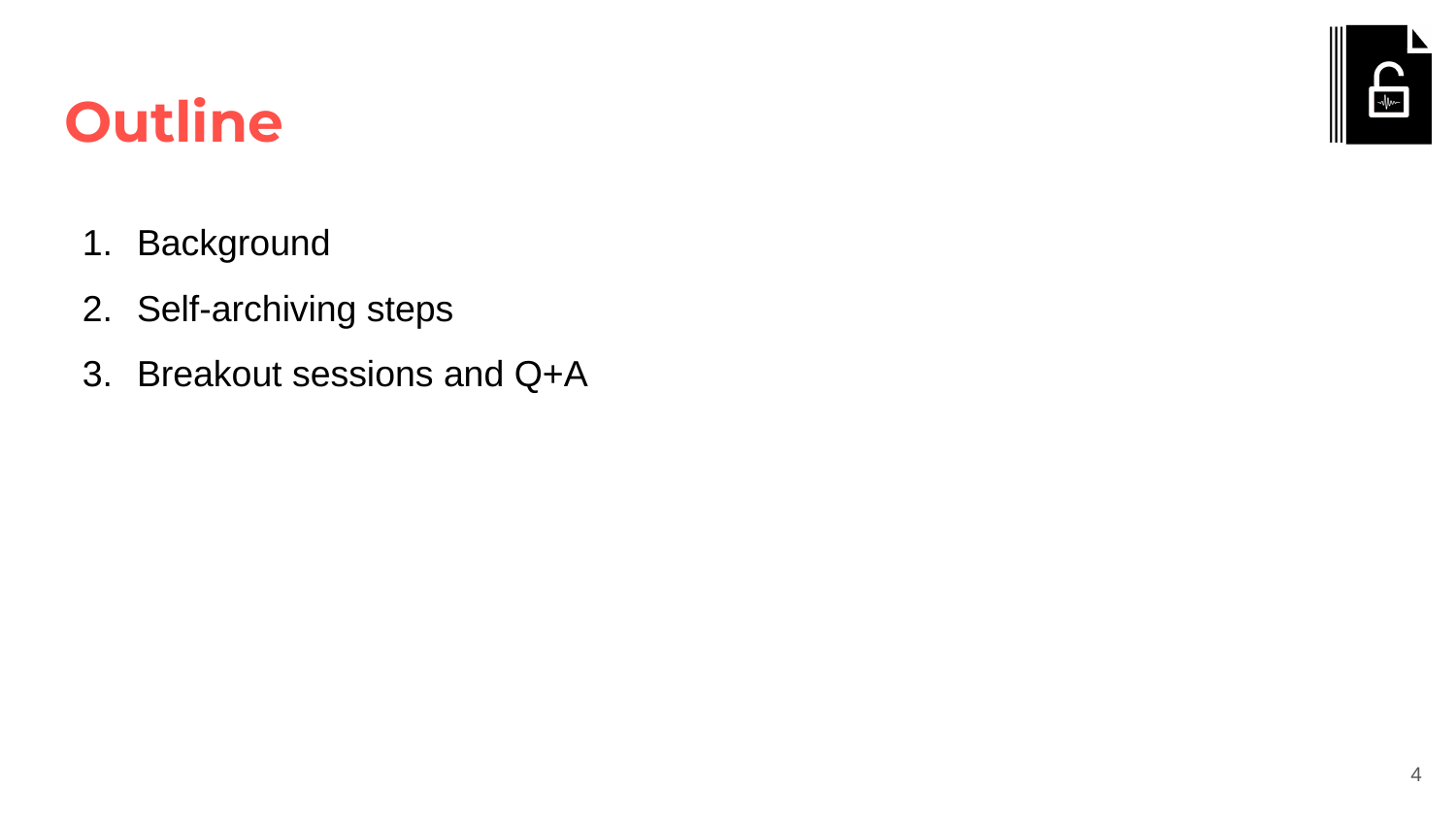

# Outline
Background
Self-archiving steps
Breakout sessions and Q+A
4